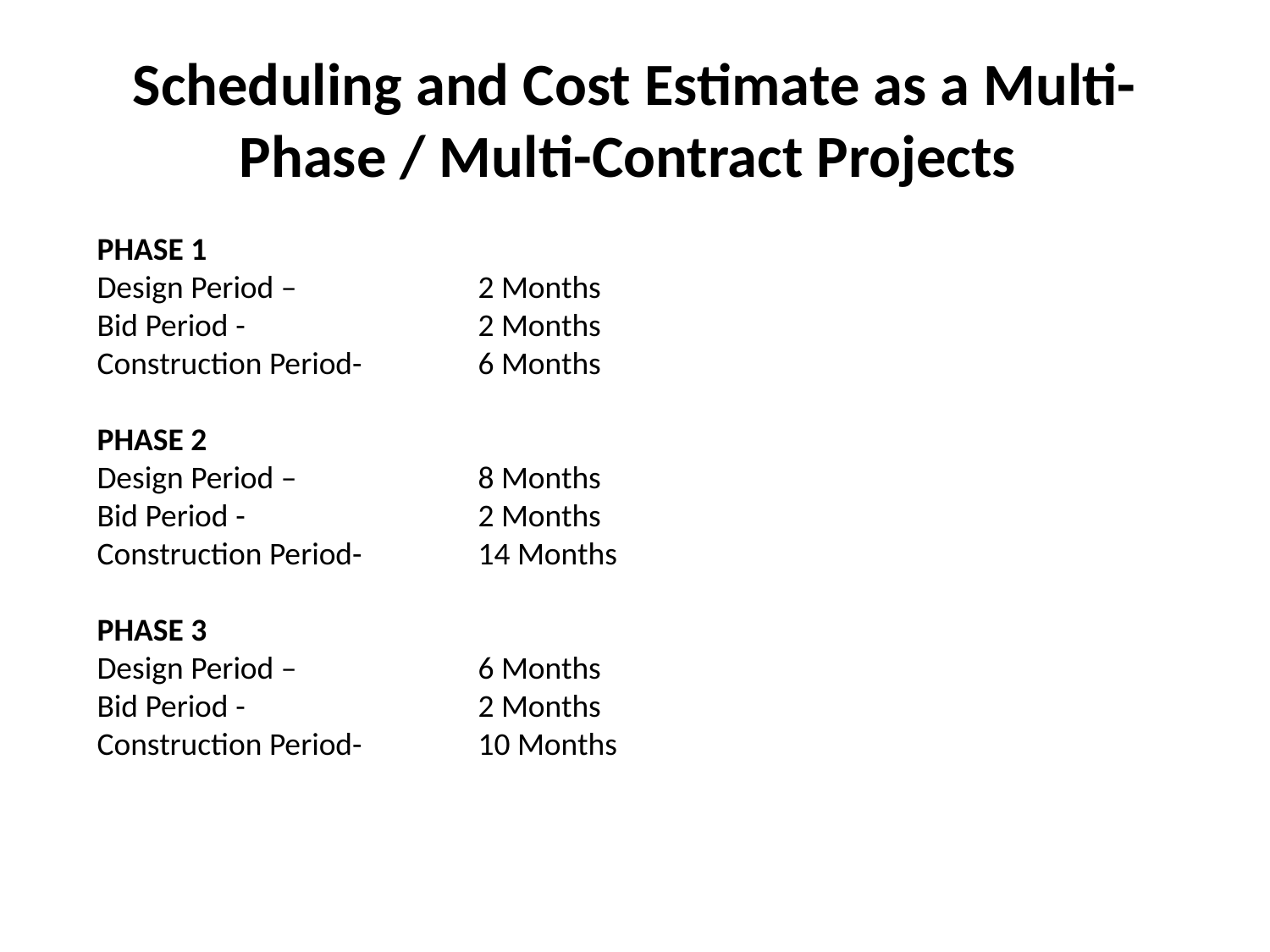

# Scheduling and Cost Estimate as a Multi-Phase / Multi-Contract Projects
PHASE 1
Design Period – 		2 Months
Bid Period -		2 Months
Construction Period-	6 Months

PHASE 2
Design Period – 		8 Months
Bid Period -		2 Months
Construction Period-	14 Months

PHASE 3
Design Period – 		6 Months
Bid Period -		2 Months
Construction Period-	10 Months